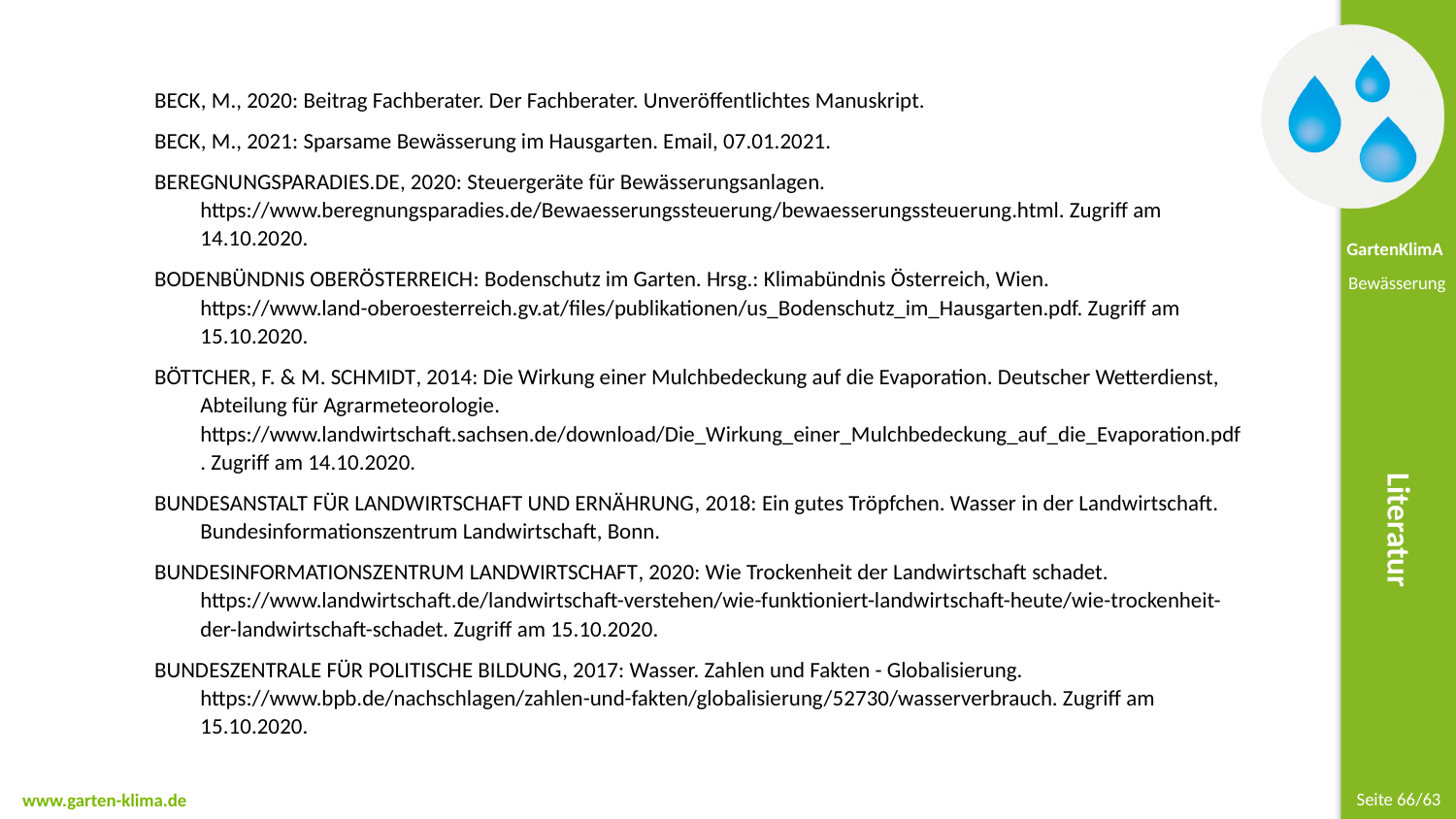

Beck, M., 2020: Beitrag Fachberater. Der Fachberater. Unveröffentlichtes Manuskript.
Beck, M., 2021: Sparsame Bewässerung im Hausgarten. Email, 07.01.2021.
Beregnungsparadies.de, 2020: Steuergeräte für Bewässerungsanlagen. https://www.beregnungsparadies.de/Bewaesserungssteuerung/bewaesserungssteuerung.html. Zugriff am 14.10.2020.
Bodenbündnis Oberösterreich: Bodenschutz im Garten. Hrsg.: Klimabündnis Österreich, Wien.
https://www.land-oberoesterreich.gv.at/files/publikationen/us_Bodenschutz_im_Hausgarten.pdf. Zugriff am 15.10.2020.
Böttcher, F. & M. Schmidt, 2014: Die Wirkung einer Mulchbedeckung auf die Evaporation. Deutscher Wetterdienst, Abteilung für Agrarmeteorologie.
https://www.landwirtschaft.sachsen.de/download/Die_Wirkung_einer_Mulchbedeckung_auf_die_Evaporation.pdf. Zugriff am 14.10.2020.
Bundesanstalt für Landwirtschaft und Ernährung, 2018: Ein gutes Tröpfchen. Wasser in der Landwirtschaft. Bundesinformationszentrum Landwirtschaft, Bonn.
Bundesinformationszentrum Landwirtschaft, 2020: Wie Trockenheit der Landwirtschaft schadet. https://www.landwirtschaft.de/landwirtschaft-verstehen/wie-funktioniert-landwirtschaft-heute/wie-trockenheit-der-landwirtschaft-schadet. Zugriff am 15.10.2020.
Bundeszentrale für politische Bildung, 2017: Wasser. Zahlen und Fakten - Globalisierung. https://www.bpb.de/nachschlagen/zahlen-und-fakten/globalisierung/52730/wasserverbrauch. Zugriff am 15.10.2020.
Literatur